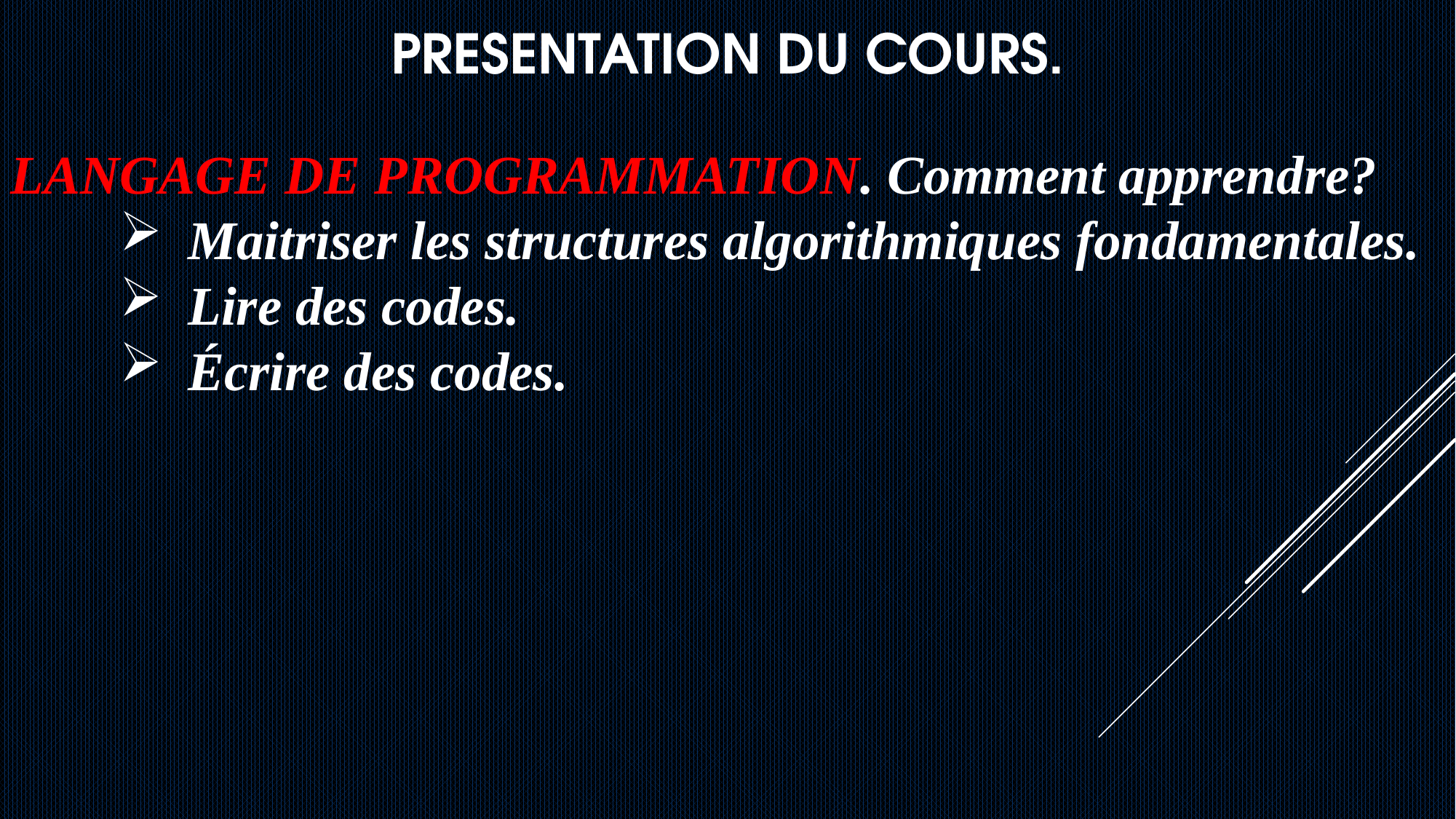

PRESENTATION DU COURS.
LANGAGE DE PROGRAMMATION. Comment apprendre?
Maitriser les structures algorithmiques fondamentales.
Lire des codes.
Écrire des codes.